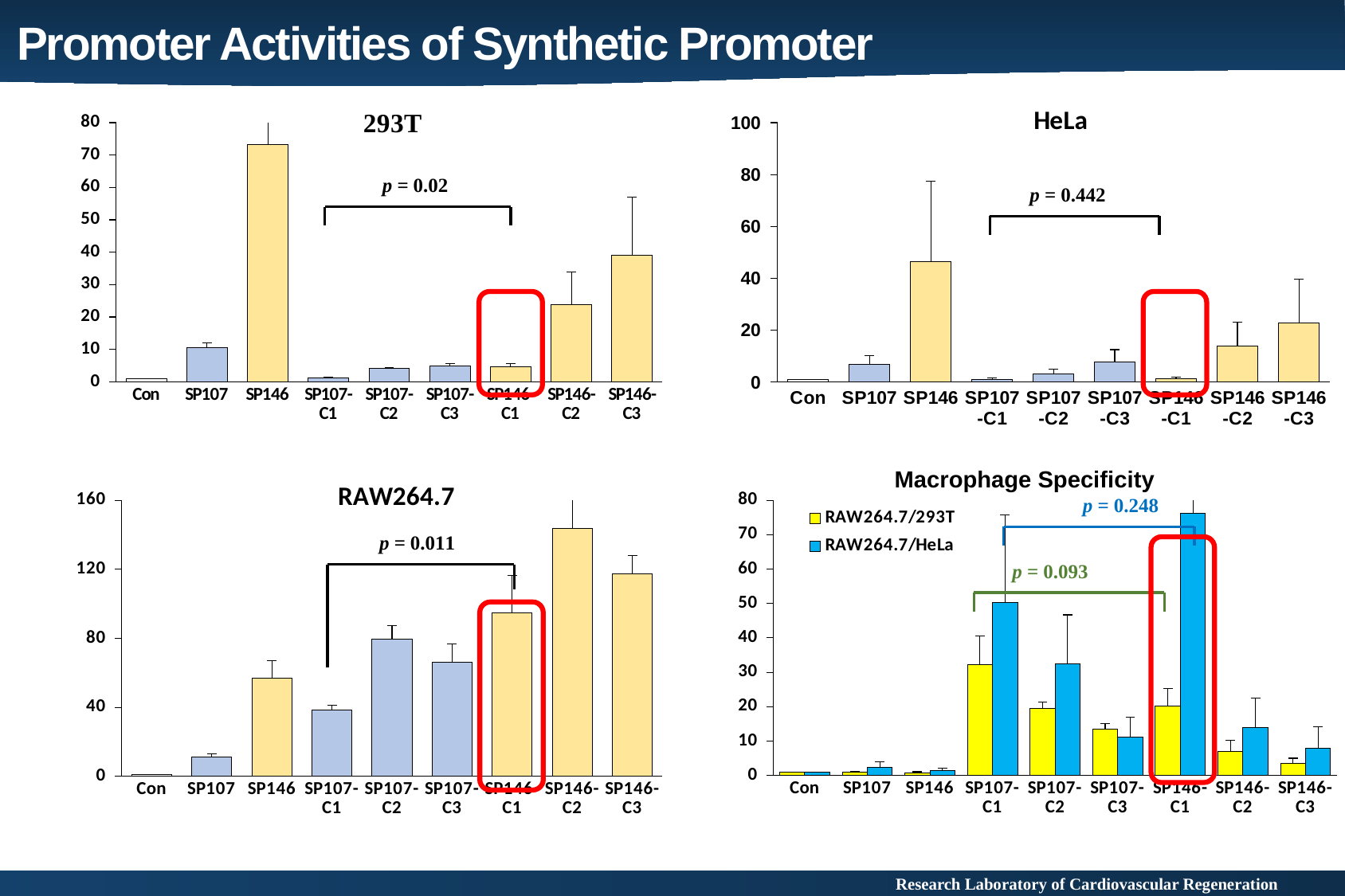

Promoter Activities of Synthetic Promoter

### Chart

| Category | 293T |
|---|---|
| Con | 1.0 |
| SP107 | 10.461146536144684 |
| SP146 | 73.23409970254839 |
| SP107-C1 | 1.2241669624725484 |
| SP107-C2 | 4.048356424740633 |
| SP107-C3 | 4.89387075445877 |
| SP146-C1 | 4.7528157687122246 |
| SP146-C2 | 23.934170780226292 |
| SP146-C3 | 39.041033839066756 |

### Chart

| Category | HeLa |
|---|---|
| Con | 1.0 |
| SP107 | 6.697521398459625 |
| SP146 | 46.47452658062114 |
| SP107-C1 | 0.9496532667384979 |
| SP107-C2 | 3.0163960366894695 |
| SP107-C3 | 7.548434343414293 |
| SP146-C1 | 1.3478753434368713 |
| SP146-C2 | 13.87087023356876 |
| SP146-C3 | 22.716810419751017 |

Macrophage Specificity

### Chart

| Category | RAW264.7 |
|---|---|
| Con | 1.0 |
| SP107 | 11.465288396081611 |
| SP146 | 56.86224587403341 |
| SP107-C1 | 38.43834130352001 |
| SP107-C2 | 79.33741795268412 |
| SP107-C3 | 66.17520496073276 |
| SP146-C1 | 94.55541648773938 |
| SP146-C2 | 143.8667807514897 |
| SP146-C3 | 117.36587442776617 |

### Chart

| Category | RAW264.7/293T | RAW264.7/HeLa |
|---|---|---|
| Con | 1.0 | 1.0 |
| SP107 | 1.1012001308125532 | 2.305111862379088 |
| SP146 | 0.817729226848388 | 1.52345203711224 |
| SP107-C1 | 32.31420582248377 | 50.199721681596834 |
| SP107-C2 | 19.59787697503244 | 32.53734695396518 |
| SP107-C3 | 13.559423247909615 | 11.198448408356967 |
| SP146-C1 | 20.106130006304138 | 76.14488568326438 |
| SP146-C2 | 6.9209915311191095 | 14.006547608078767 |
| SP146-C3 | 3.479584083340035 | 7.989299298931801 |

Research Laboratory of Cardiovascular Regeneration